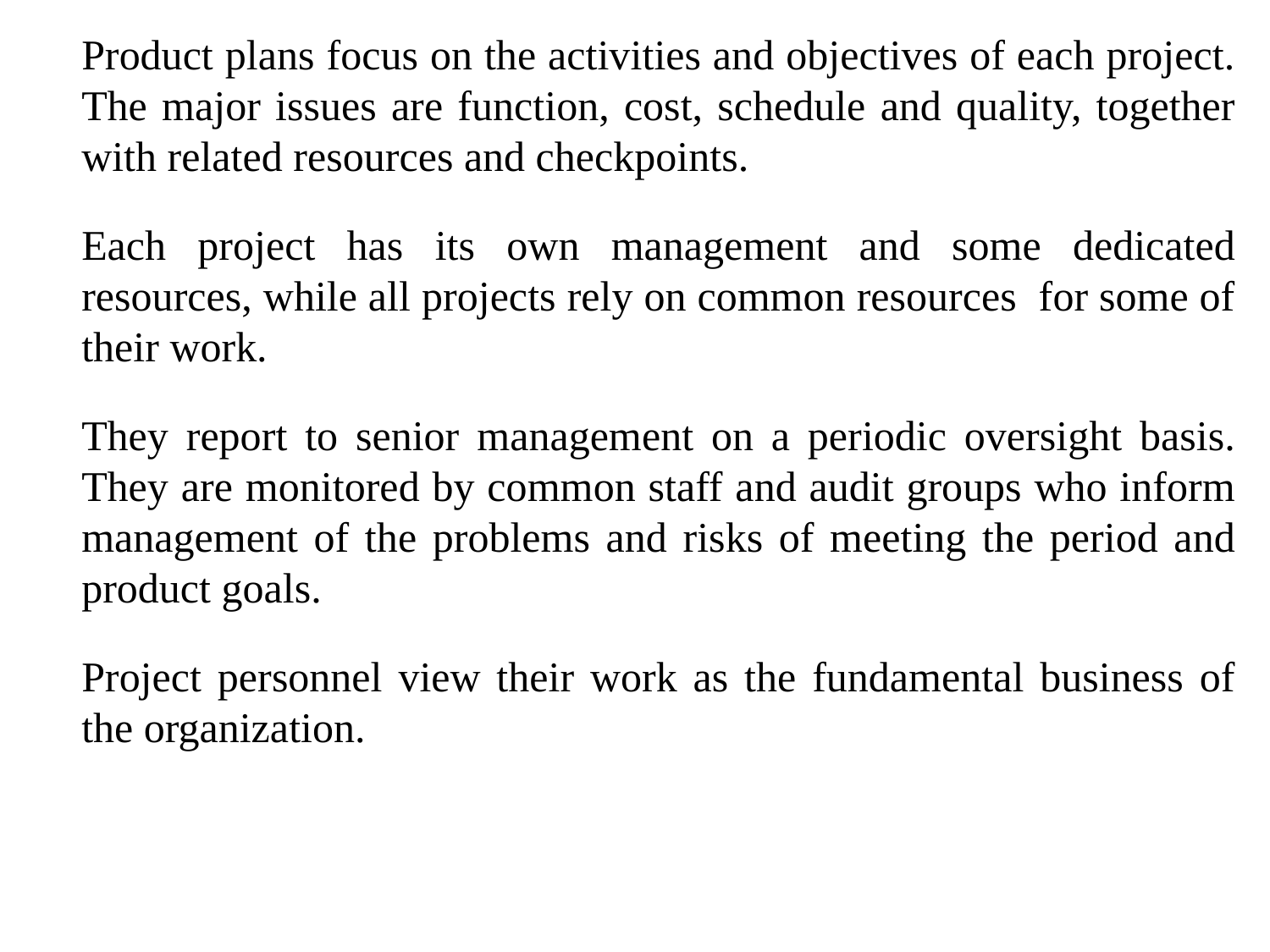

Product plans focus on the activities and objectives of each project. The major issues are function, cost, schedule and quality, together with related resources and checkpoints.

	Each project has its own management and some dedicated resources, while all projects rely on common resources  for some of their work.

	They report to senior management on a periodic oversight basis. They are monitored by common staff and audit groups who inform management of the problems and risks of meeting the period and product goals.

	Project personnel view their work as the fundamental business of the organization.